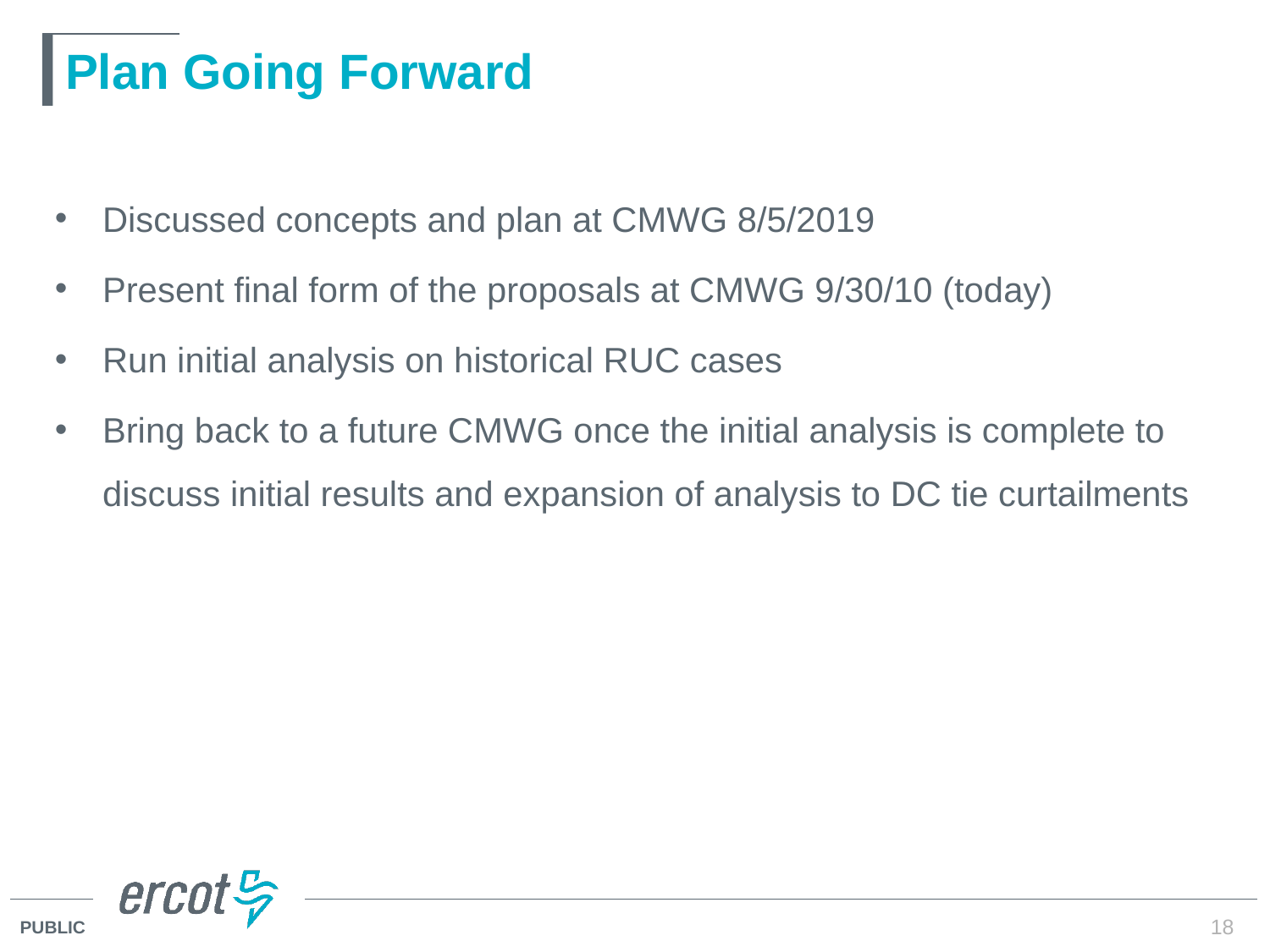

# Plan Going Forward
Discussed concepts and plan at CMWG 8/5/2019
Present final form of the proposals at CMWG 9/30/10 (today)
Run initial analysis on historical RUC cases
Bring back to a future CMWG once the initial analysis is complete to discuss initial results and expansion of analysis to DC tie curtailments

18